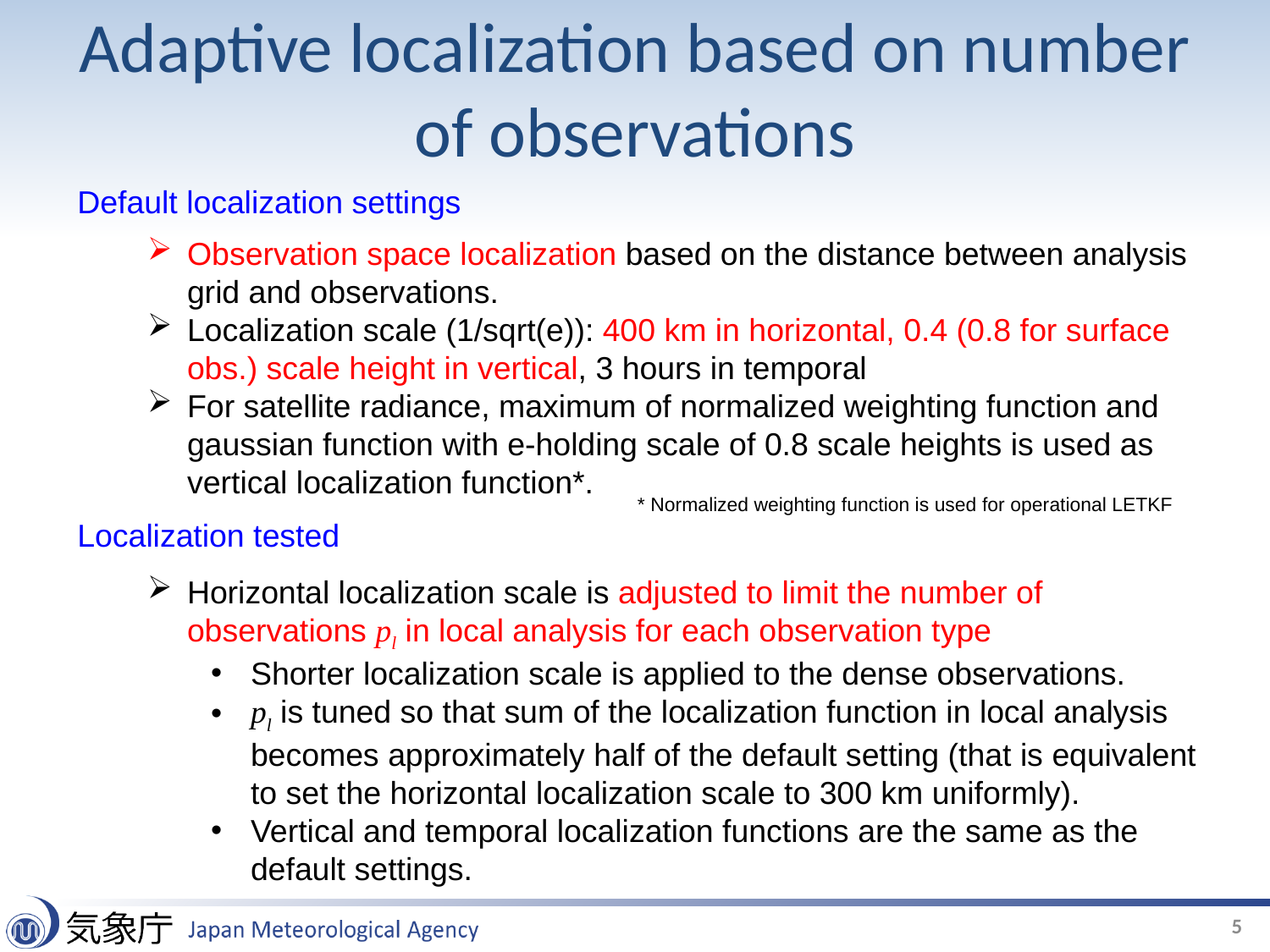

# Adaptive localization based on number of observations
Default localization settings
Observation space localization based on the distance between analysis grid and observations.
Localization scale (1/sqrt(e)): 400 km in horizontal, 0.4 (0.8 for surface obs.) scale height in vertical, 3 hours in temporal
For satellite radiance, maximum of normalized weighting function and gaussian function with e-holding scale of 0.8 scale heights is used as vertical localization function*.
* Normalized weighting function is used for operational LETKF
Localization tested
Horizontal localization scale is adjusted to limit the number of observations pl in local analysis for each observation type
Shorter localization scale is applied to the dense observations.
pl is tuned so that sum of the localization function in local analysis becomes approximately half of the default setting (that is equivalent to set the horizontal localization scale to 300 km uniformly).
Vertical and temporal localization functions are the same as the default settings.
5